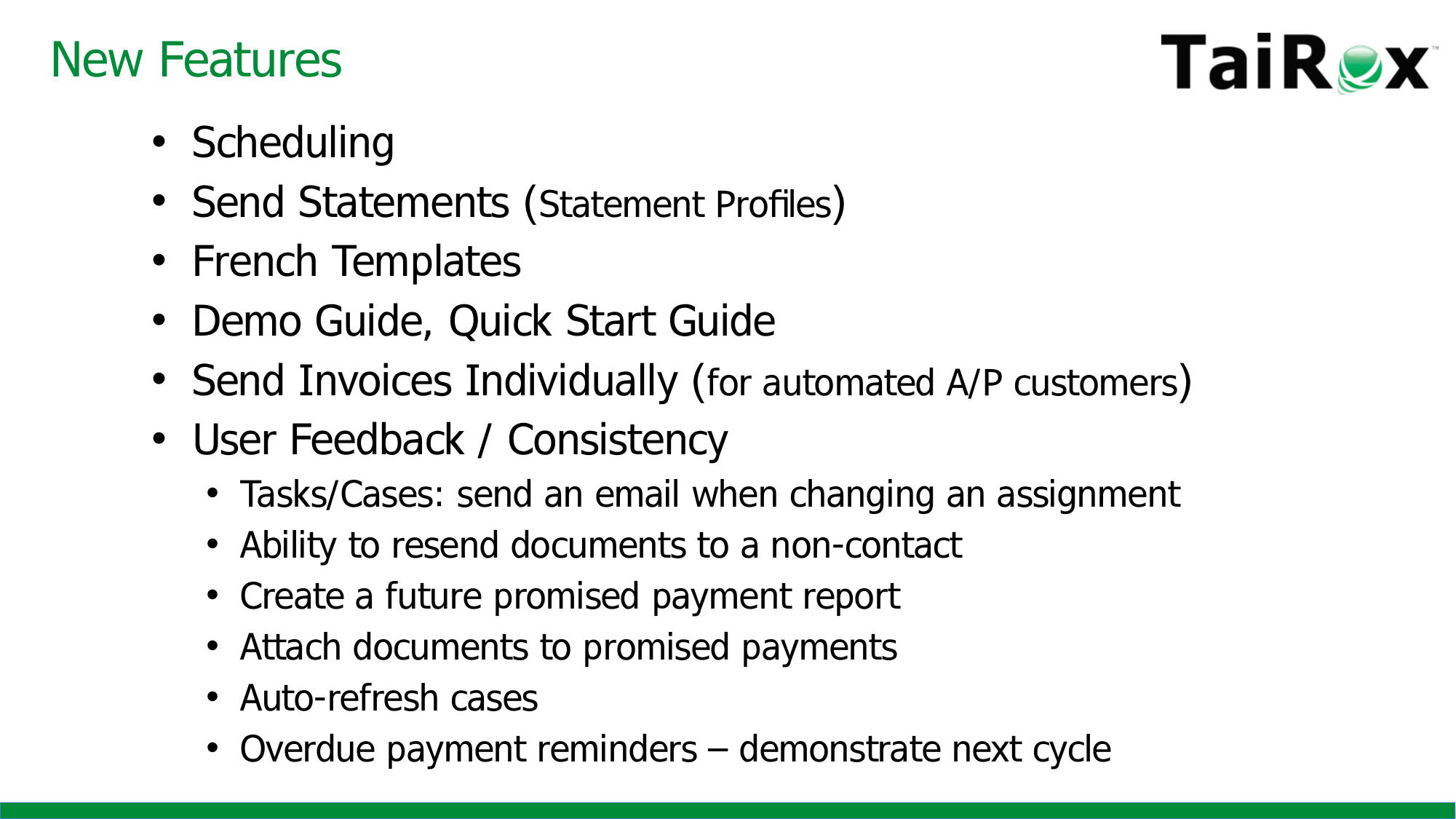

# New Features
Scheduling
Send Statements (Statement Profiles)
French Templates
Demo Guide, Quick Start Guide
Send Invoices Individually (for automated A/P customers)
User Feedback / Consistency
Tasks/Cases: send an email when changing an assignment
Ability to resend documents to a non-contact
Create a future promised payment report
Attach documents to promised payments
Auto-refresh cases
Overdue payment reminders – demonstrate next cycle